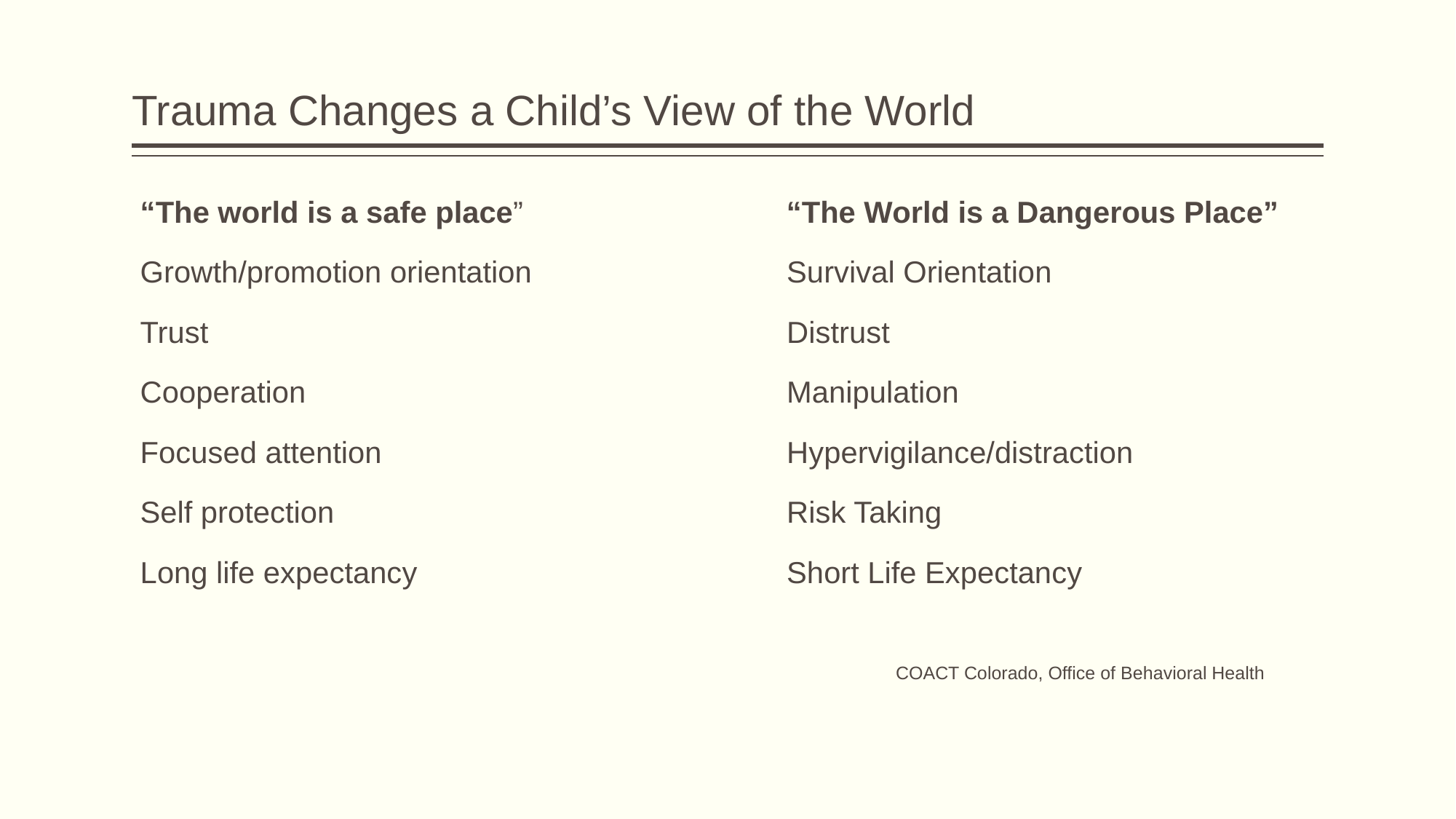

# Trauma Changes a Child’s View of the World
 “The world is a safe place” 		             “The World is a Dangerous Place”
 Growth/promotion orientation 			Survival Orientation
 Trust 						Distrust
 Cooperation  					Manipulation
 Focused attention  				Hypervigilance/distraction
 Self protection	  				Risk Taking
 Long life expectancy 				Short Life Expectancy

							COACT Colorado, Office of Behavioral Health